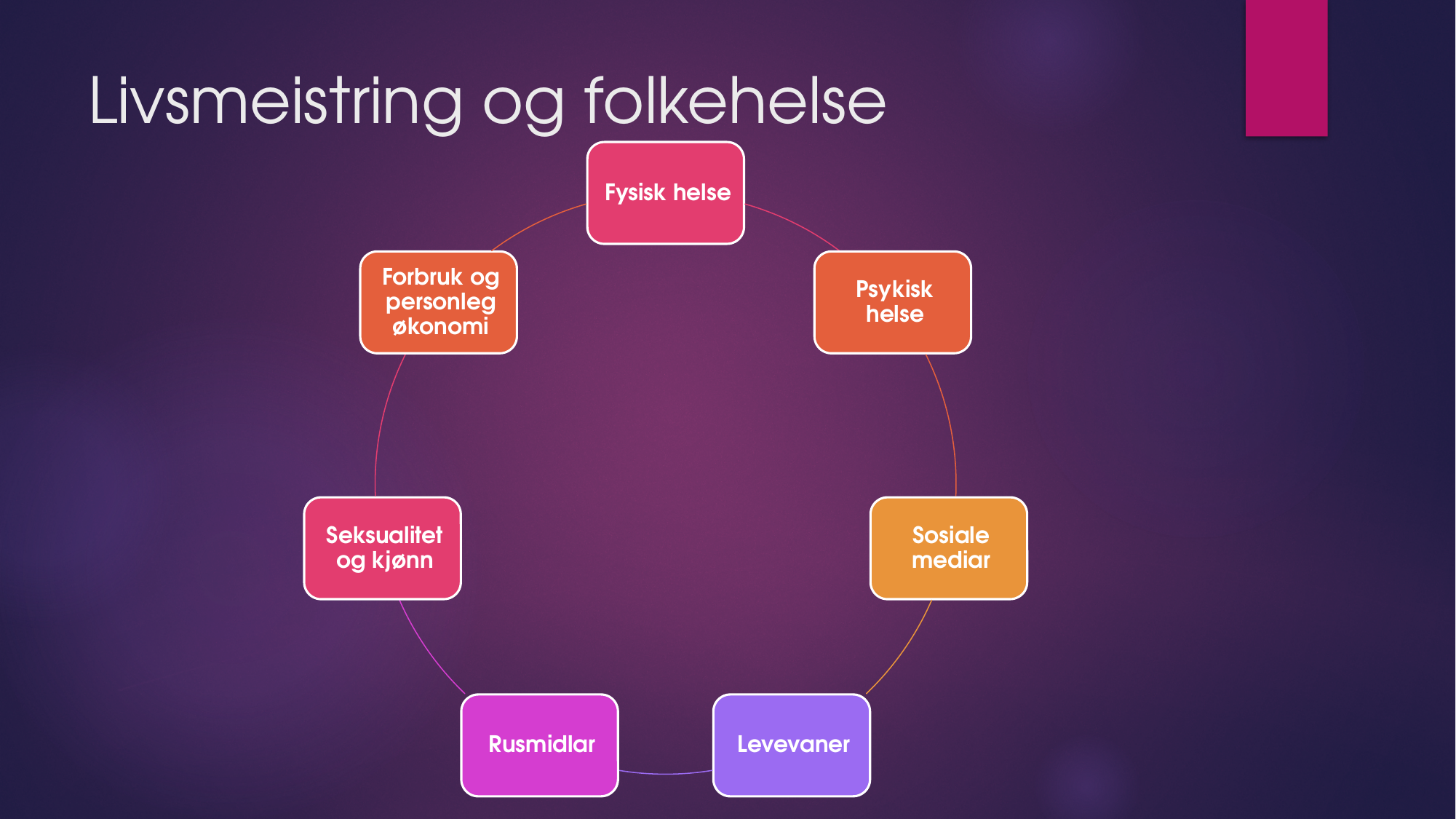

# Livsmeistring og folkehelse
Fysisk helse
Psykisk helse
Sosiale mediar
Levevaner
Rusmidlar
Seksualitet og kjønn
Forbruk og personleg økonomi